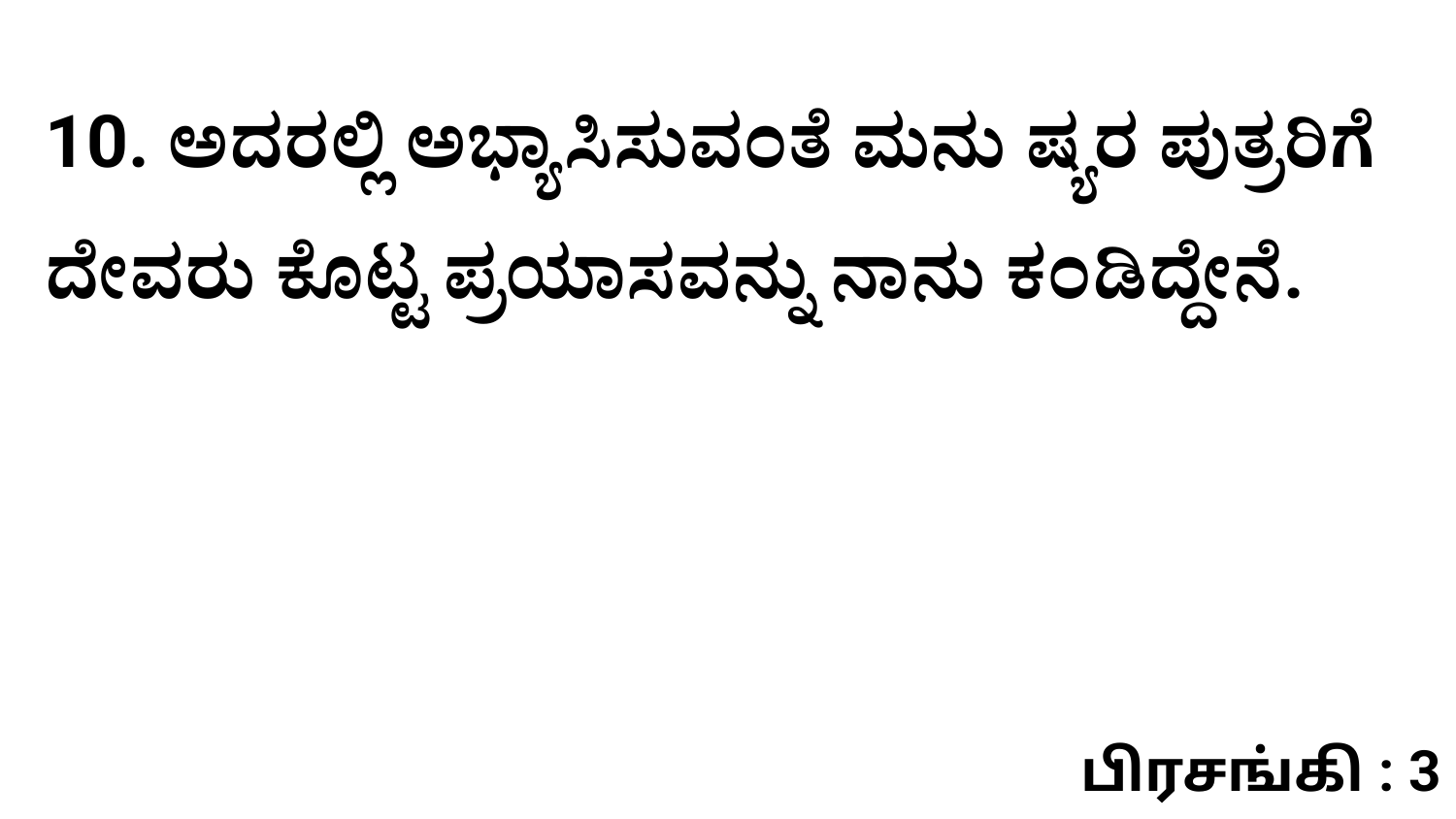

10. ಅದರಲ್ಲಿ ಅಭ್ಯಾಸಿಸುವಂತೆ ಮನು ಷ್ಯರ ಪುತ್ರರಿಗೆ ದೇವರು ಕೊಟ್ಟ ಪ್ರಯಾಸವನ್ನು ನಾನು ಕಂಡಿದ್ದೇನೆ.
பிரசங்கி : 3